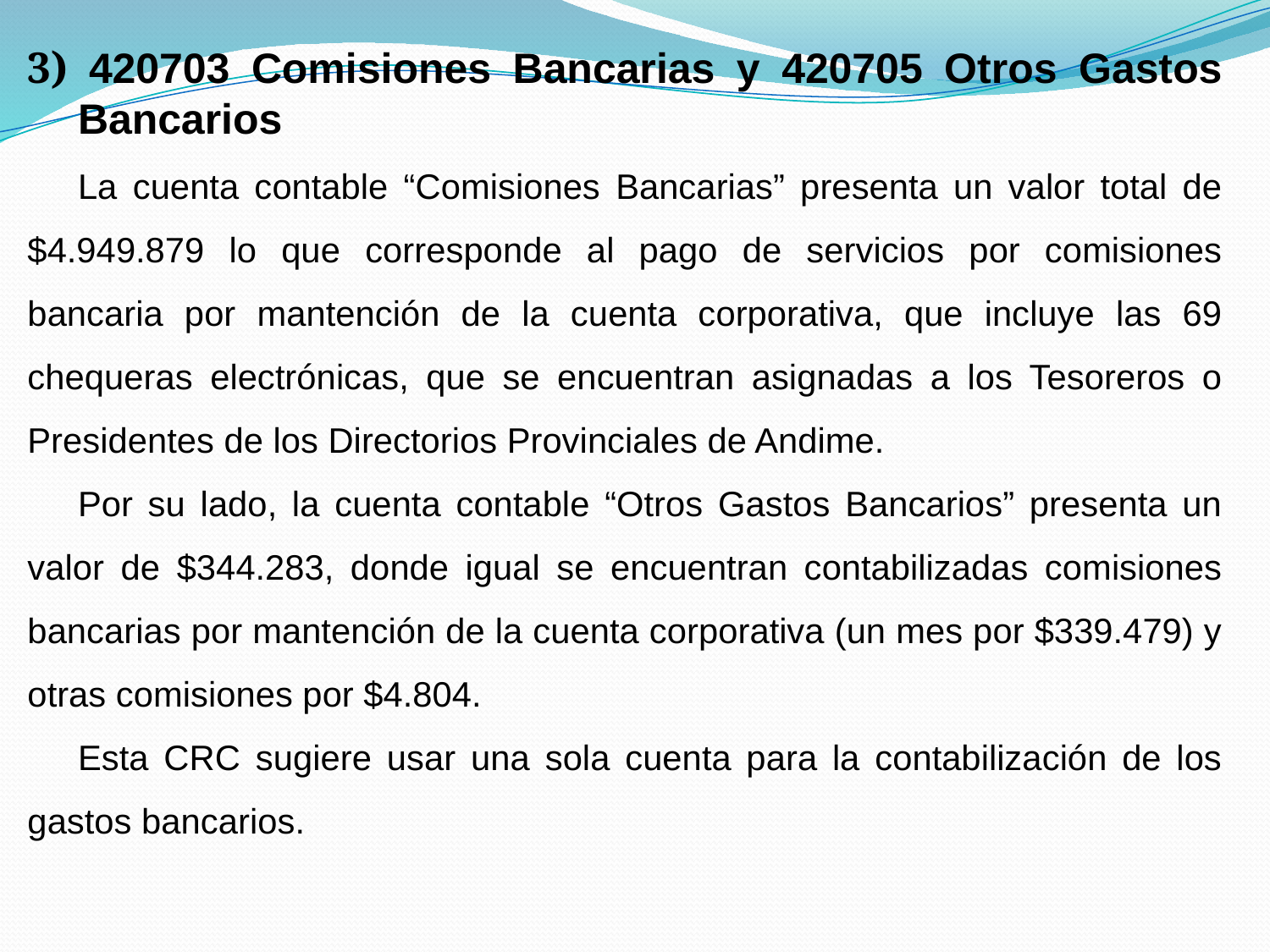

3) 420703 Comisiones Bancarias y 420705 Otros Gastos Bancarios
	La cuenta contable “Comisiones Bancarias” presenta un valor total de $4.949.879 lo que corresponde al pago de servicios por comisiones bancaria por mantención de la cuenta corporativa, que incluye las 69 chequeras electrónicas, que se encuentran asignadas a los Tesoreros o Presidentes de los Directorios Provinciales de Andime.
	Por su lado, la cuenta contable “Otros Gastos Bancarios” presenta un valor de $344.283, donde igual se encuentran contabilizadas comisiones bancarias por mantención de la cuenta corporativa (un mes por $339.479) y otras comisiones por $4.804.
	Esta CRC sugiere usar una sola cuenta para la contabilización de los gastos bancarios.